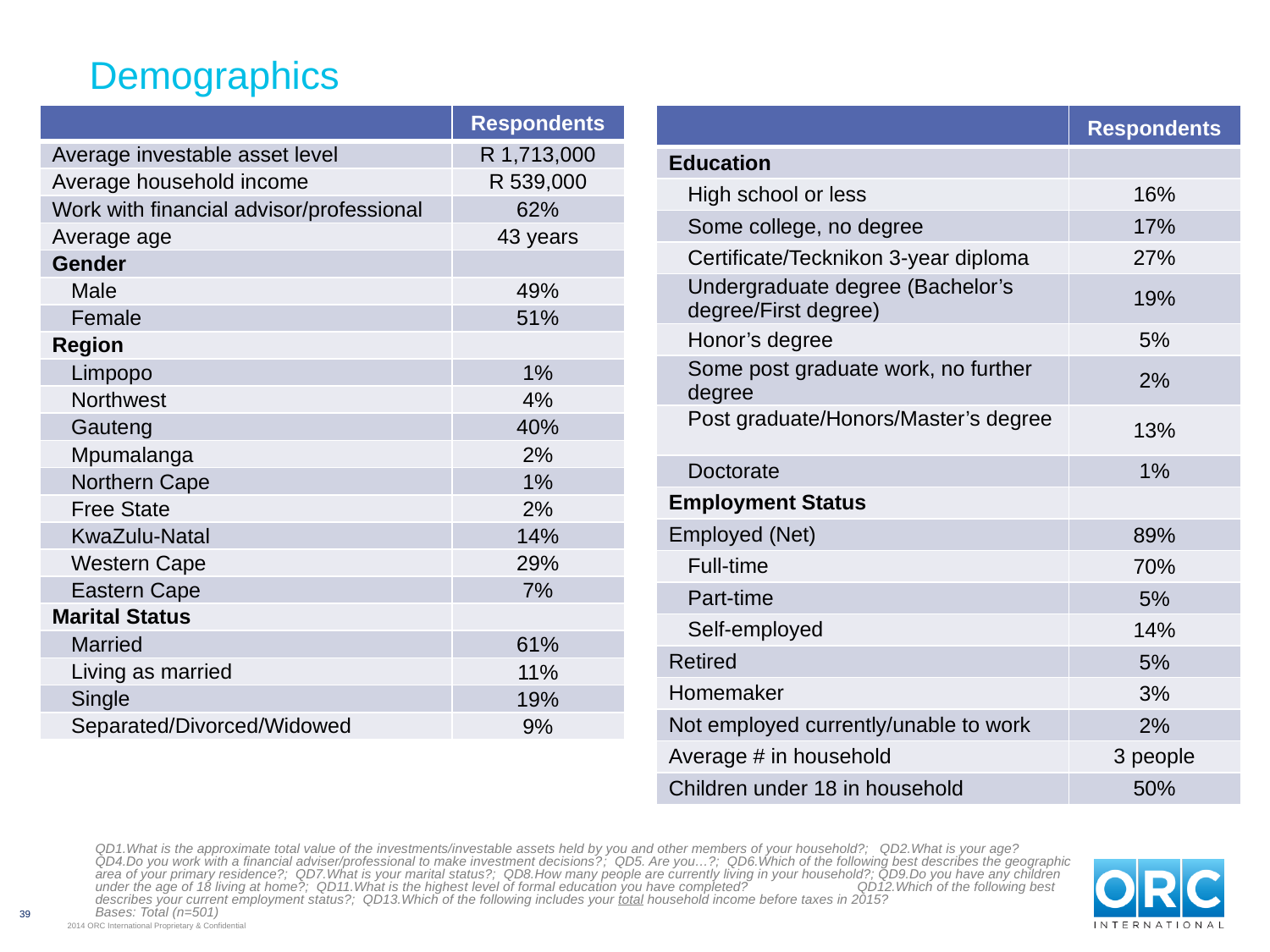

# Demographics
|  | Respondents |
| --- | --- |
| Average investable asset level | R 1,713,000 |
| Average household income | R 539,000 |
| Work with financial advisor/professional | 62% |
| Average age | 43 years |
| Gender |  |
| Male | 49% |
| Female | 51% |
| Region |  |
| Limpopo | 1% |
| Northwest | 4% |
| Gauteng | 40% |
| Mpumalanga | 2% |
| Northern Cape | 1% |
| Free State | 2% |
| KwaZulu-Natal | 14% |
| Western Cape | 29% |
| Eastern Cape | 7% |
| Marital Status |  |
| Married | 61% |
| Living as married | 11% |
| Single | 19% |
| Separated/Divorced/Widowed | 9% |
|  | Respondents |
| --- | --- |
| Education |  |
| High school or less | 16% |
| Some college, no degree | 17% |
| Certificate/Tecknikon 3-year diploma | 27% |
| Undergraduate degree (Bachelor’s degree/First degree) | 19% |
| Honor’s degree | 5% |
| Some post graduate work, no further degree | 2% |
| Post graduate/Honors/Master’s degree | 13% |
| Doctorate | 1% |
| Employment Status |  |
| Employed (Net) | 89% |
| Full-time | 70% |
| Part-time | 5% |
| Self-employed | 14% |
| Retired | 5% |
| Homemaker | 3% |
| Not employed currently/unable to work | 2% |
| Average # in household | 3 people |
| Children under 18 in household | 50% |
QD1.What is the approximate total value of the investments/investable assets held by you and other members of your household?;   QD2.What is your age?
QD4.Do you work with a financial adviser/professional to make investment decisions?	;  QD5. Are you…?;  QD6.Which of the following best describes the geographic area of your primary residence?;  QD7.What is your marital status?;  QD8.How many people are currently living in your household?; QD9.Do you have any children under the age of 18 living at home?;  QD11.What is the highest level of formal education you have completed?	QD12.Which of the following best describes your current employment status?;  QD13.Which of the following includes your total household income before taxes in 2015?
Bases: Total (n=501)